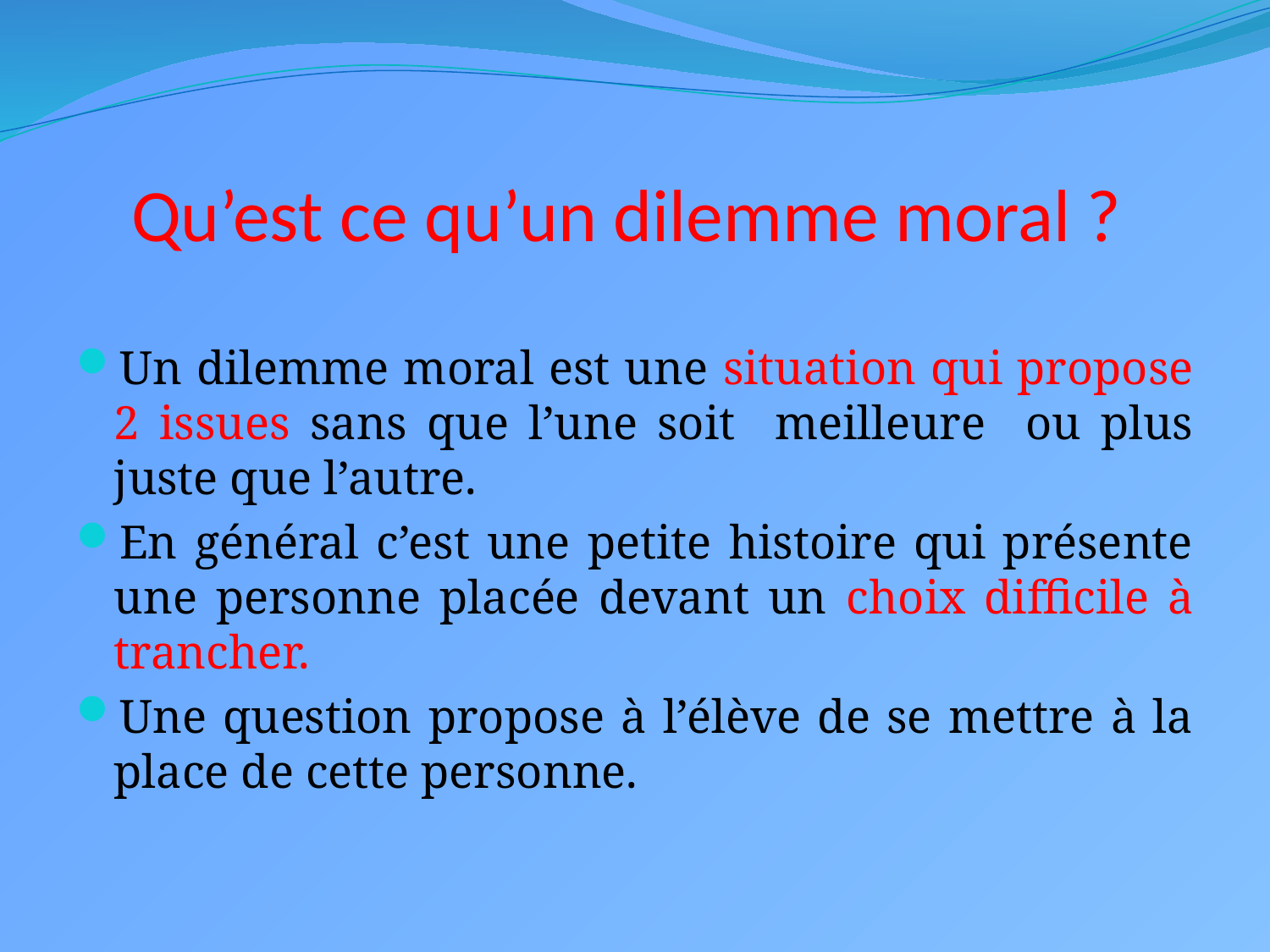

# Qu’est ce qu’un dilemme moral ?

Un dilemme moral est une situation qui propose 2 issues sans que l’une soit  meilleure  ou plus juste que l’autre.
En général c’est une petite histoire qui présente une personne placée devant un choix difficile à trancher.
Une question propose à l’élève de se mettre à la place de cette personne.